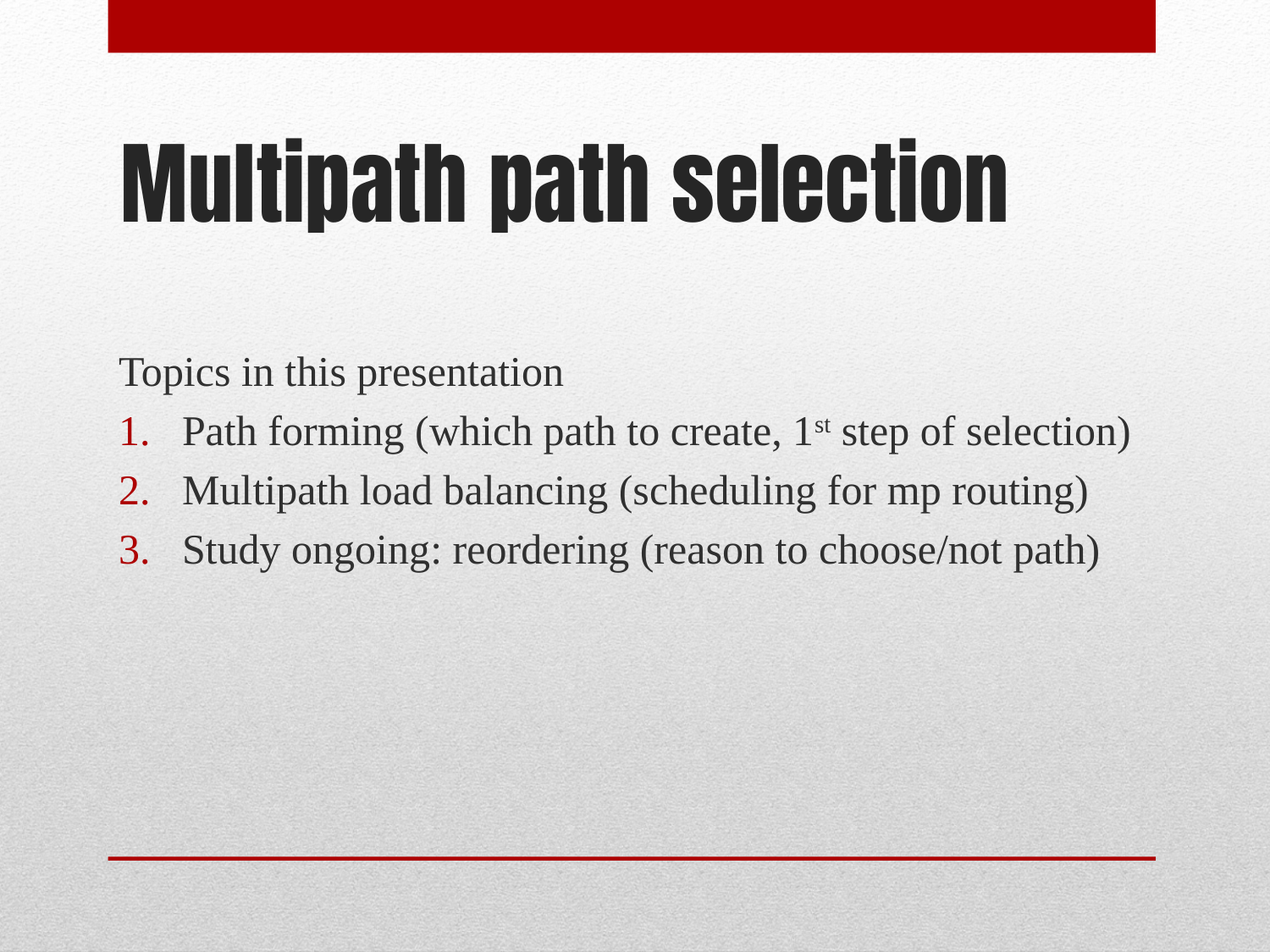

# Multipath path selection
Topics in this presentation
Path forming (which path to create, 1st step of selection)
Multipath load balancing (scheduling for mp routing)
Study ongoing: reordering (reason to choose/not path)